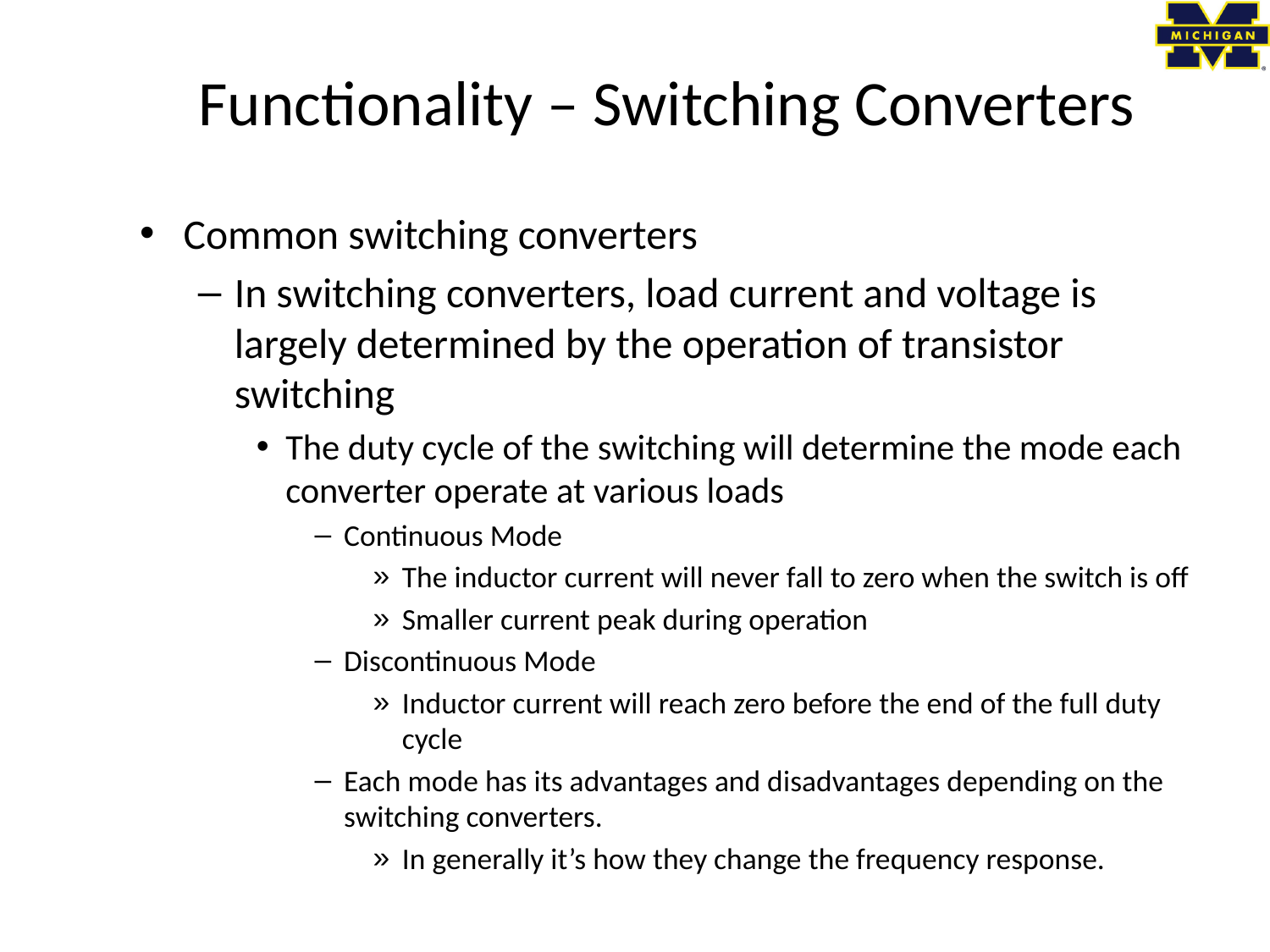

# Functionality – Switching Converters
Common switching converters
In switching converters, load current and voltage is largely determined by the operation of transistor switching
The duty cycle of the switching will determine the mode each converter operate at various loads
Continuous Mode
The inductor current will never fall to zero when the switch is off
Smaller current peak during operation
Discontinuous Mode
Inductor current will reach zero before the end of the full duty cycle
Each mode has its advantages and disadvantages depending on the switching converters.
In generally it’s how they change the frequency response.